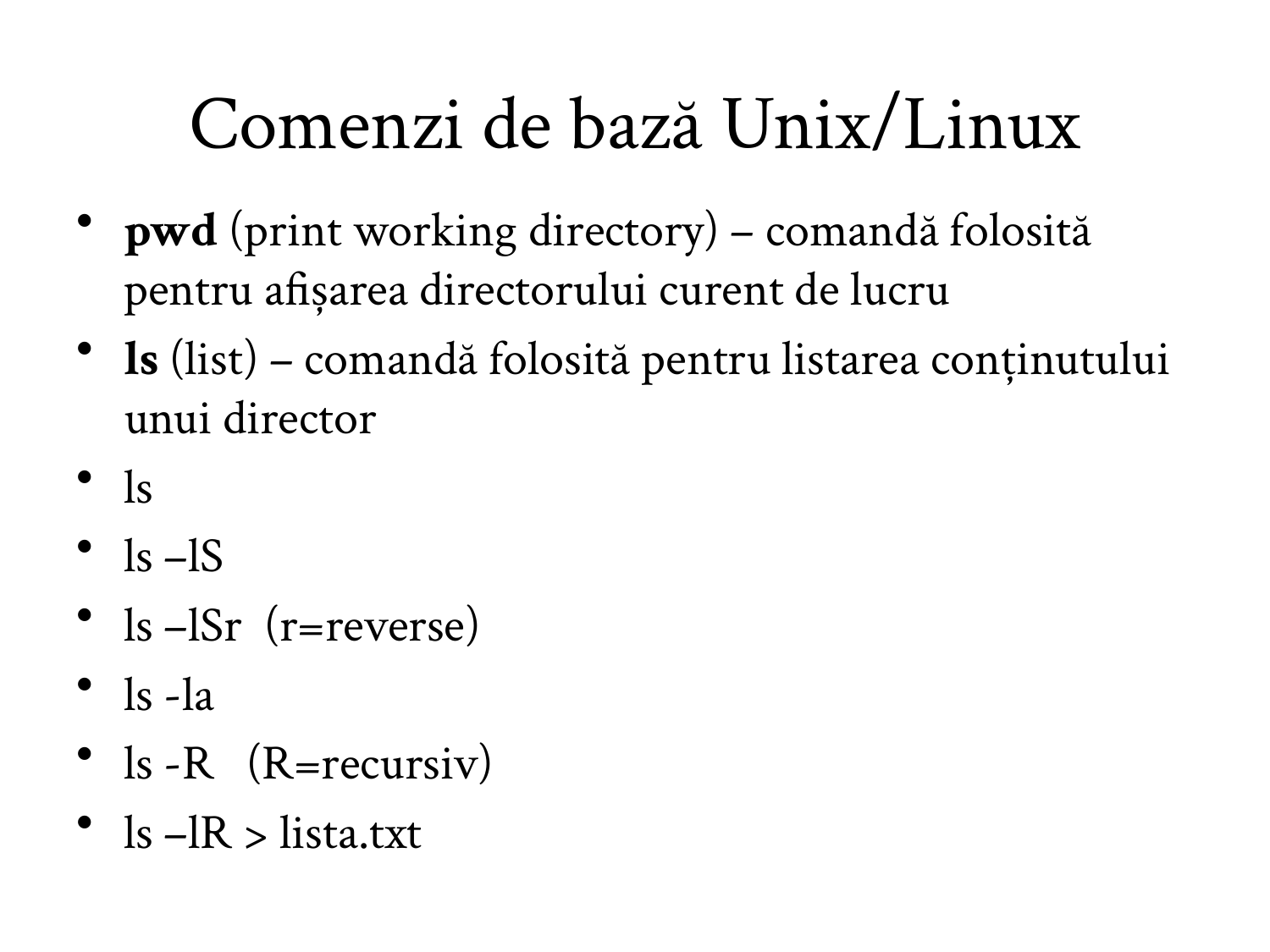

# Comenzi de bază Unix/Linux
pwd (print working directory) – comandă folosită pentru afişarea directorului curent de lucru
ls (list) – comandă folosită pentru listarea conţinutului unui director
ls
ls –lS
ls –lSr  (r=reverse)
ls -la
ls -R   (R=recursiv)
ls –lR > lista.txt